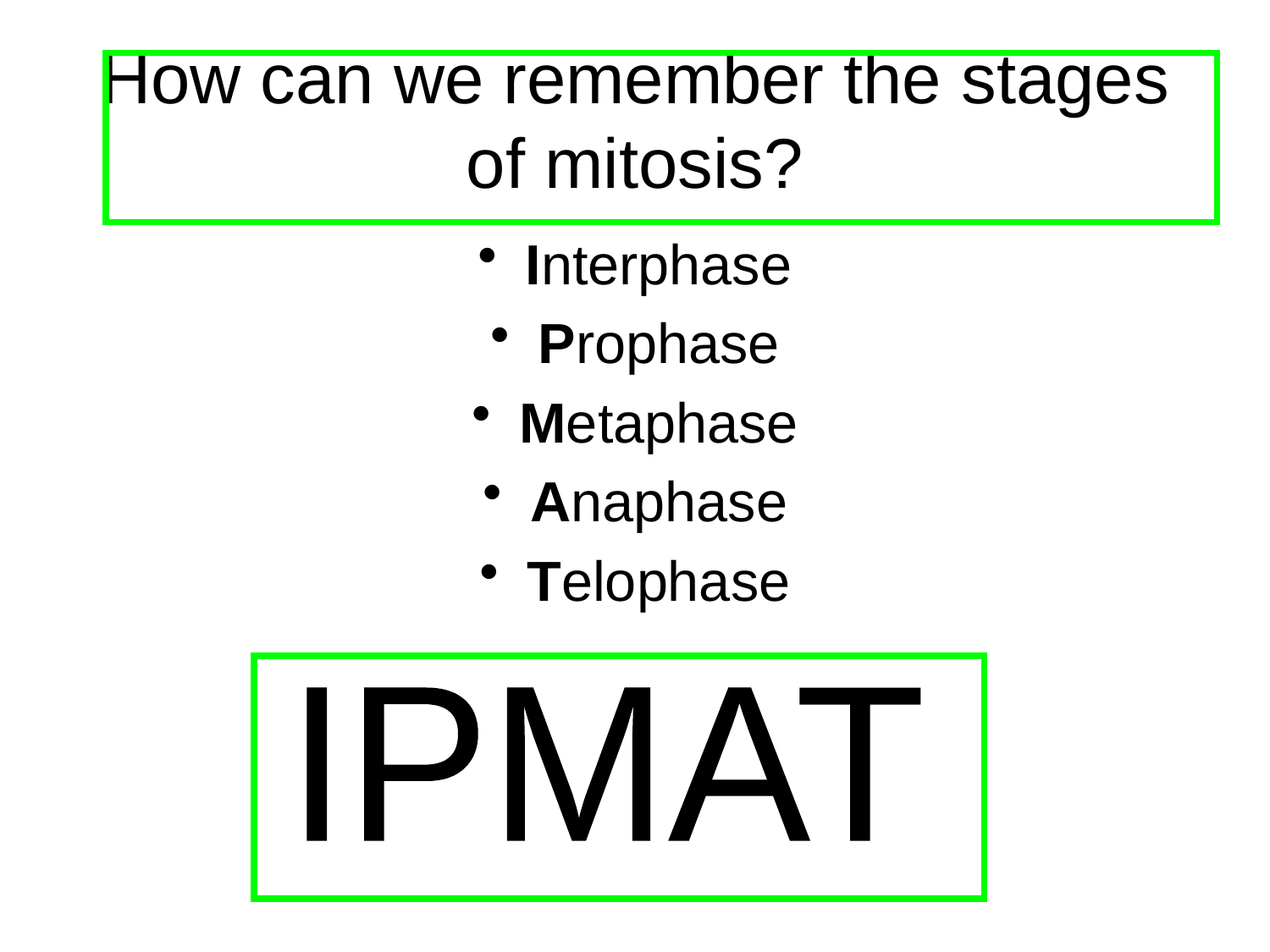

# How can we remember the stages of mitosis?

Interphase
Prophase
Metaphase
Anaphase
Telophase

IPMAT